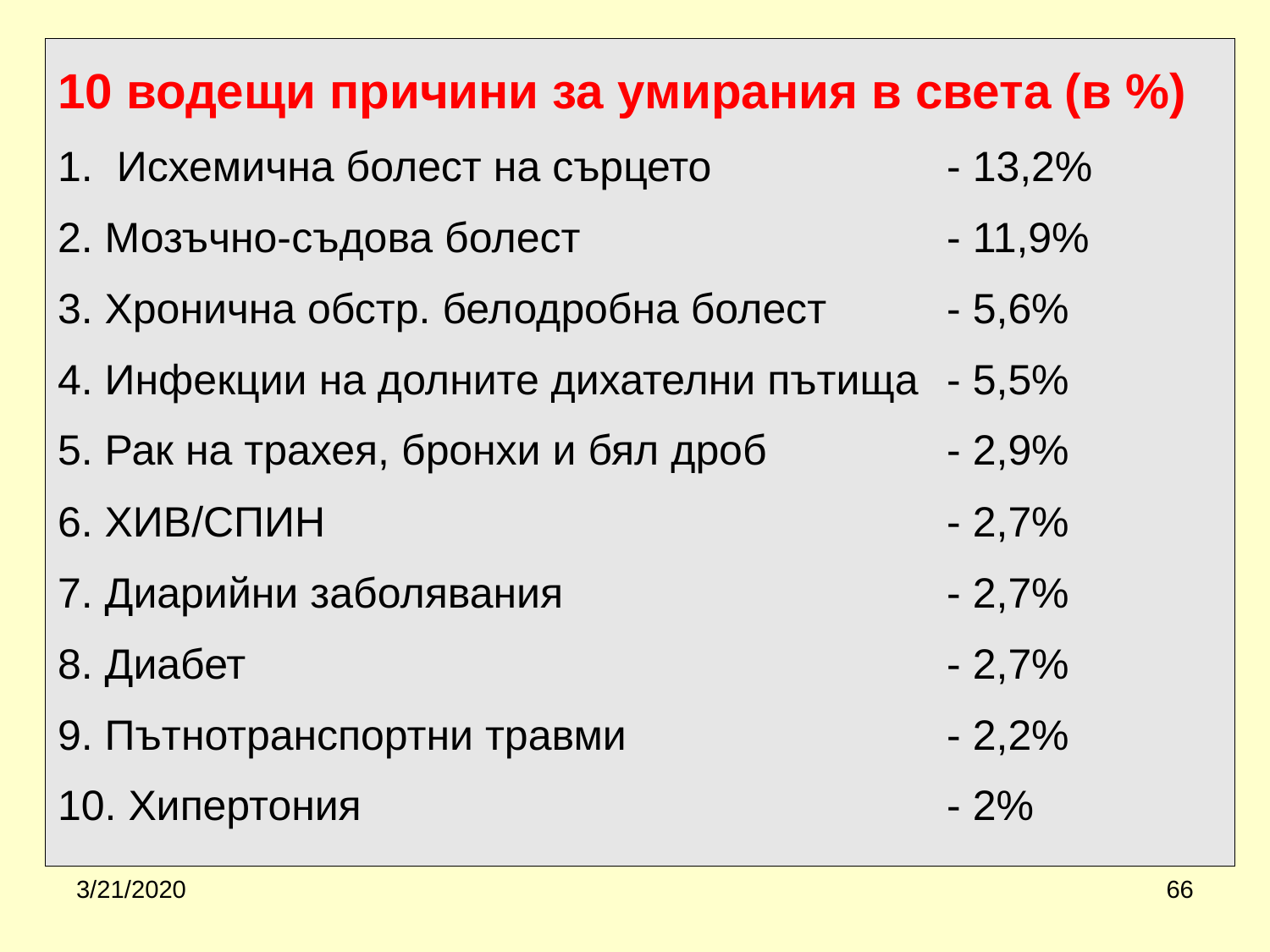

# 10 водещи причини за умирания в света (в %) 1.  Исхемична болест на сърцето 		- 13,2% 2. Мозъчно-съдова болест 			- 11,9% 3. Хронична обстр. белодробна болест 	- 5,6% 4. Инфекции на долните дихателни пътища 	- 5,5% 5. Рак на трахея, бронхи и бял дроб 		- 2,9% 6. ХИВ/СПИН					- 2,7% 7. Диарийни заболявания				- 2,7% 8. Диабет						- 2,7% 9. Пътнотранспортни травми			- 2,2% 10. Хипертония					- 2%
3/21/2020
66